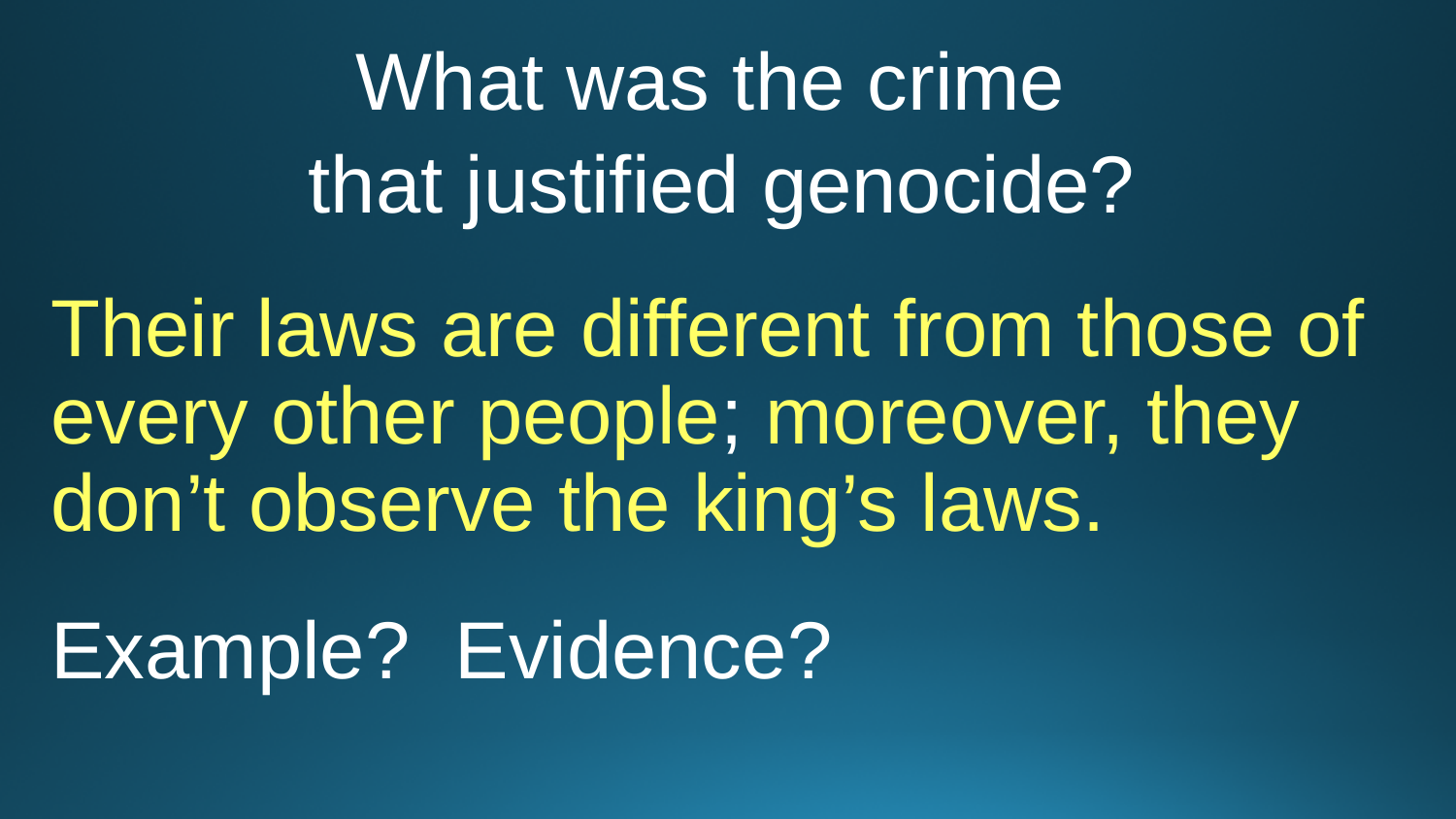

What was the crime
that justified genocide?

Their laws are different from those of every other people; moreover, they don’t observe the king’s laws.

Example?  Evidence?